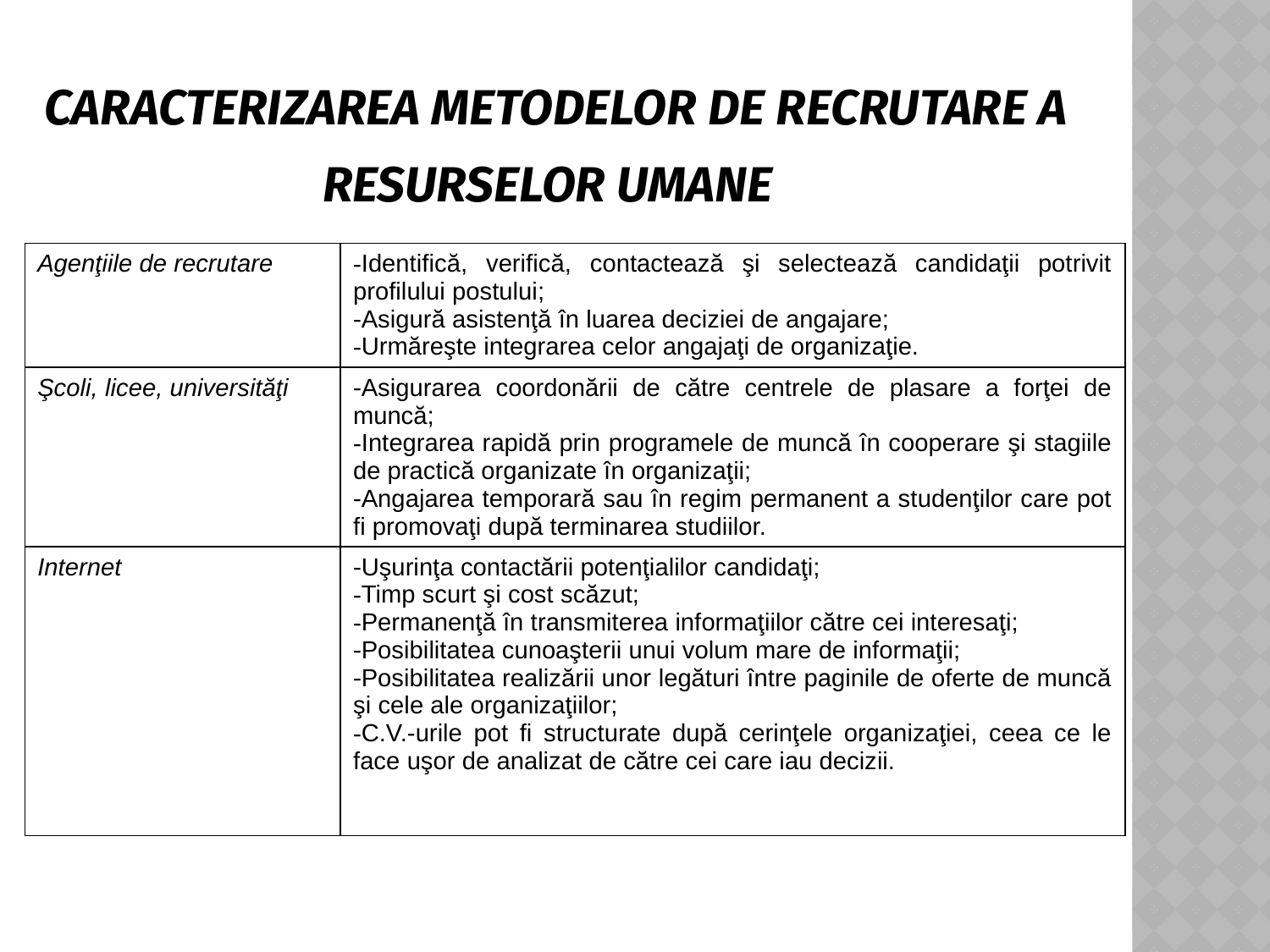

# Caracterizarea metodelor de recrutare a resurselor umane
| Agenţiile de recrutare | Identifică, verifică, contactează şi selectează candidaţii potrivit profilului postului; Asigură asistenţă în luarea deciziei de angajare; Urmăreşte integrarea celor angajaţi de organizaţie. |
| --- | --- |
| Şcoli, licee, universităţi | Asigurarea coordonării de către centrele de plasare a forţei de muncă; Integrarea rapidă prin programele de muncă în cooperare şi stagiile de practică organizate în organizaţii; Angajarea temporară sau în regim permanent a studenţilor care pot fi promovaţi după terminarea studiilor. |
| Internet | Uşurinţa contactării potenţialilor candidaţi; Timp scurt şi cost scăzut; Permanenţă în transmiterea informaţiilor către cei interesaţi; Posibilitatea cunoaşterii unui volum mare de informaţii; Posibilitatea realizării unor legături între paginile de oferte de muncă şi cele ale organizaţiilor; C.V.-urile pot fi structurate după cerinţele organizaţiei, ceea ce le face uşor de analizat de către cei care iau decizii. |